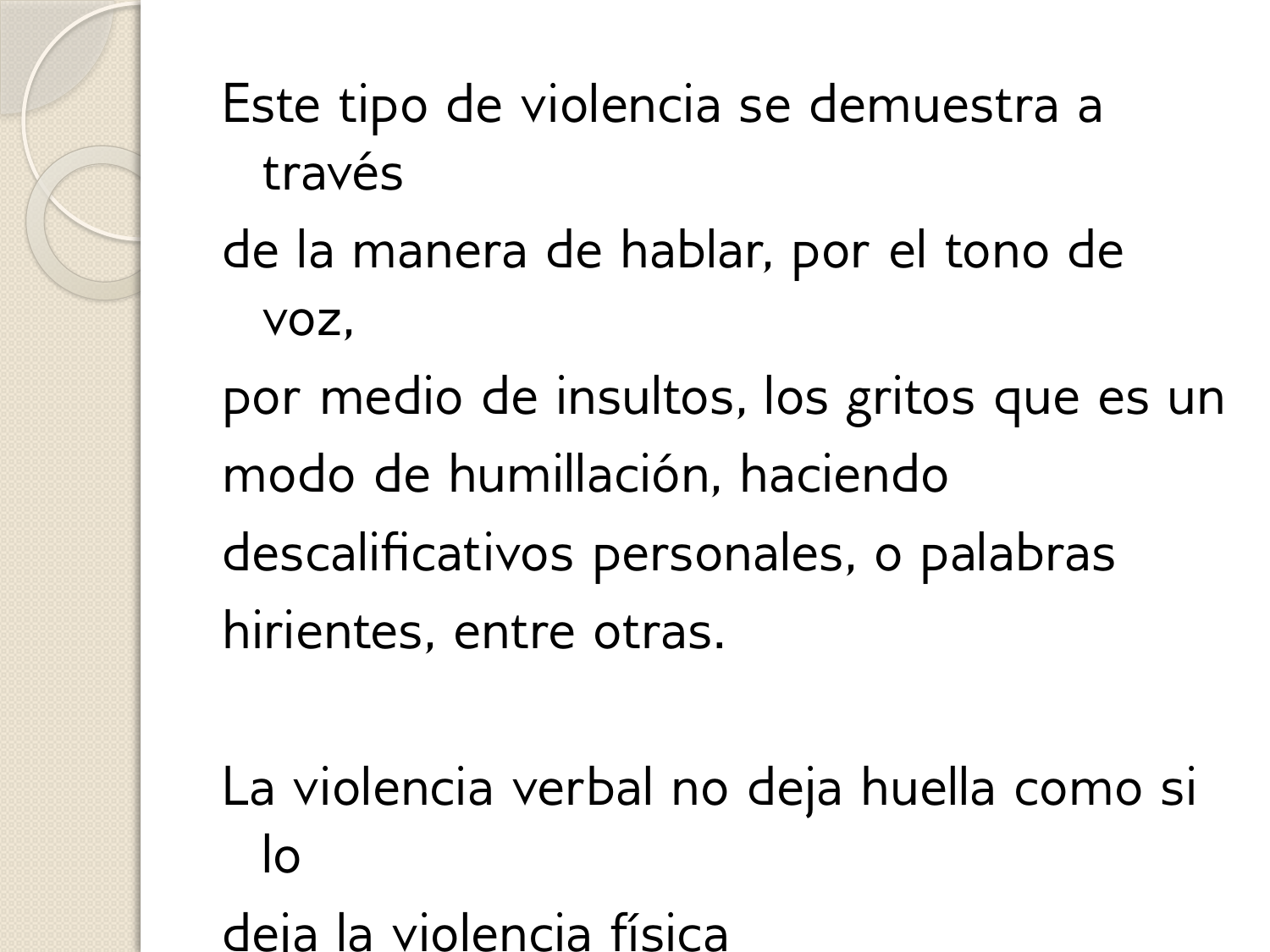

Este tipo de violencia se demuestra a través
de la manera de hablar, por el tono de voz,
por medio de insultos, los gritos que es un
modo de humillación, haciendo
descalificativos personales, o palabras
hirientes, entre otras.

La violencia verbal no deja huella como si lo
deja la violencia física